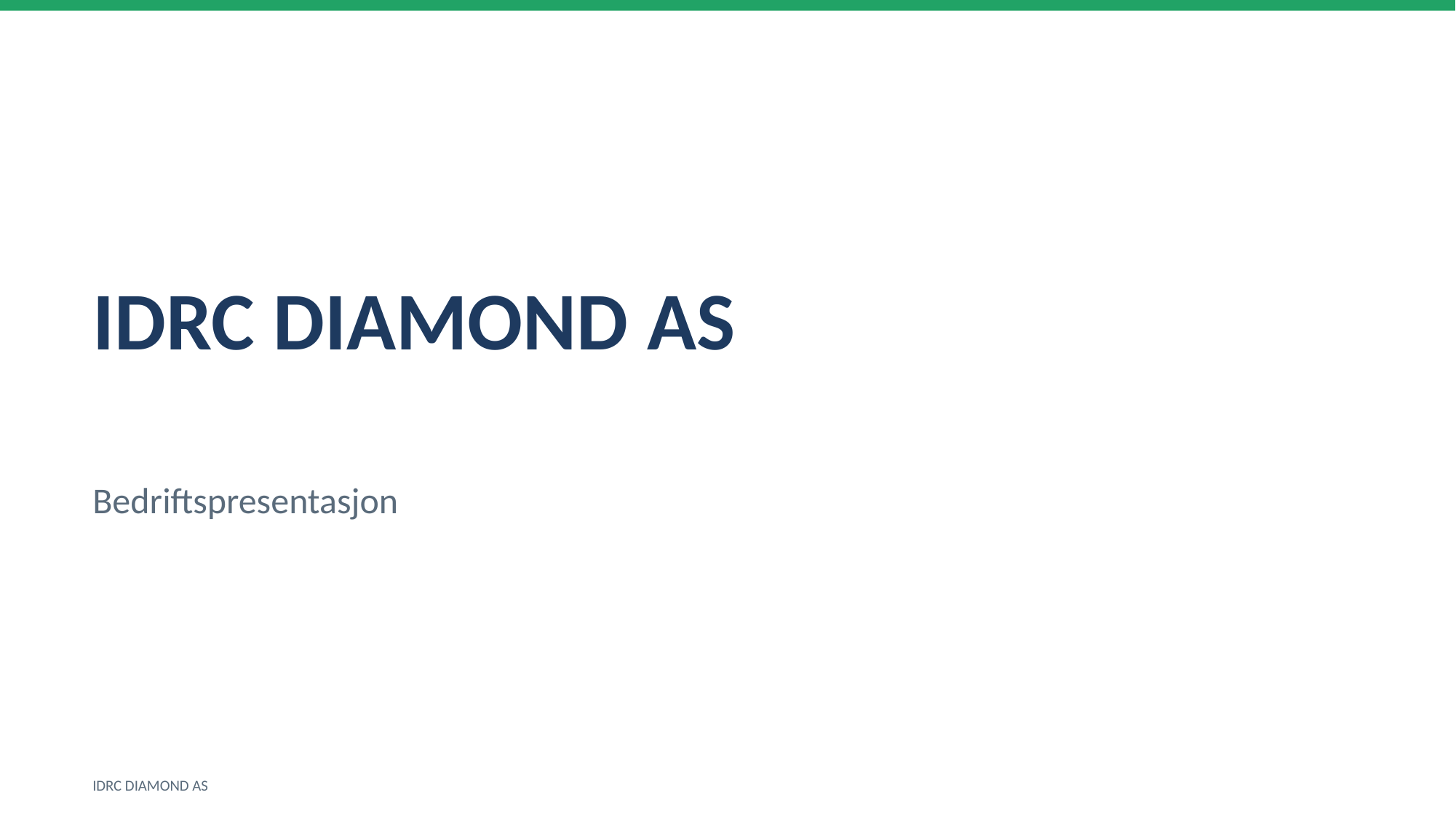

IDRC DIAMOND AS
Bedriftspresentasjon
IDRC DIAMOND AS